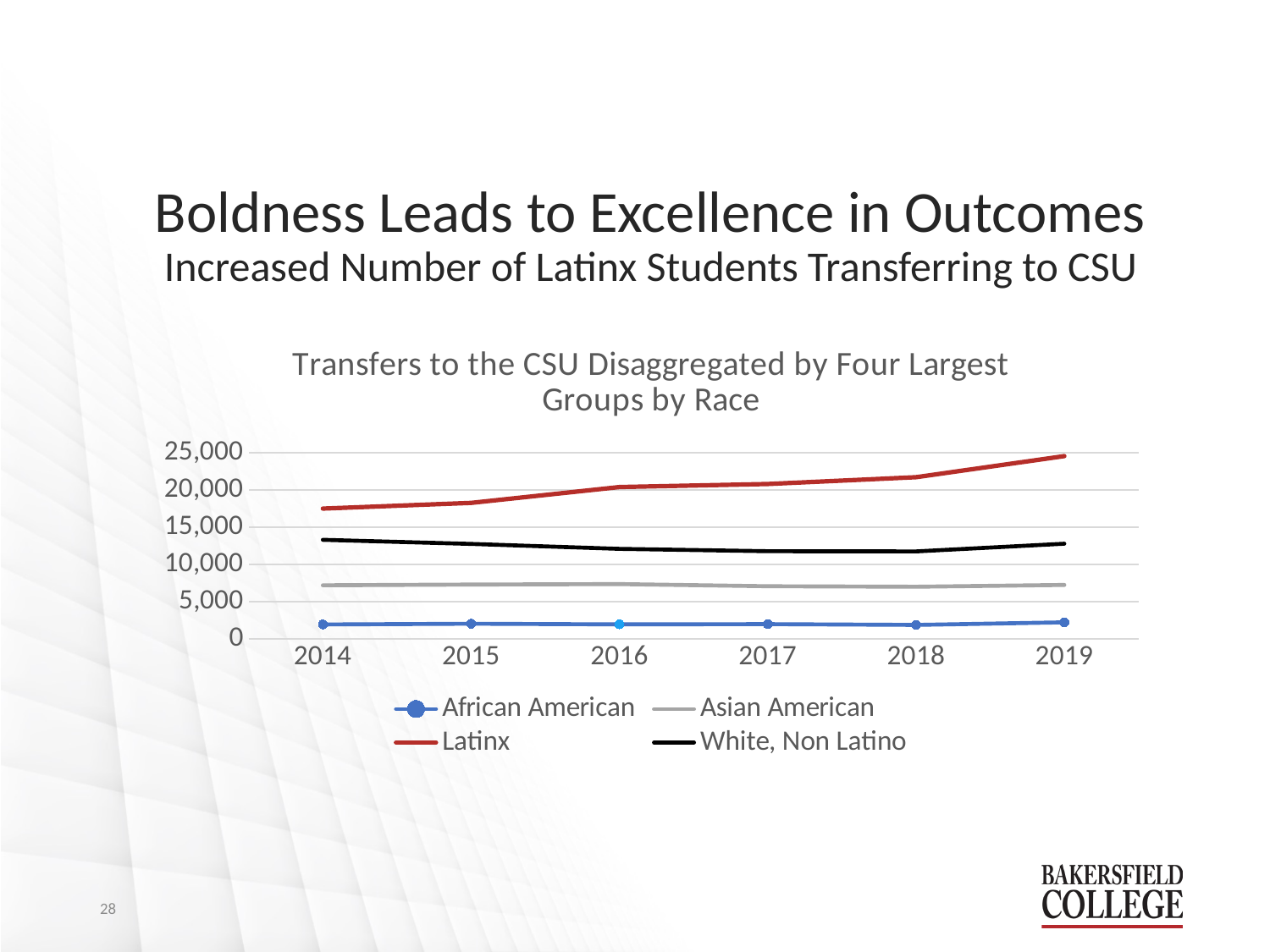

Boldness Leads to Excellence in Outcomes
Increased Number of Latinx Students Transferring to CSU

### Chart: Transfers to the CSU Disaggregated by Four Largest Groups by Race

| Category | African American | Asian American | Latinx | White, Non Latino |
|---|---|---|---|---|
| 2014 | 1920.0 | 7186.0 | 17501.0 | 13305.0 |
| 2015 | 2019.0 | 7285.0 | 18266.0 | 12744.0 |
| 2016 | 1933.0 | 7345.0 | 20394.0 | 12083.0 |
| 2017 | 1962.0 | 7057.0 | 20806.0 | 11765.0 |
| 2018 | 1860.0 | 6988.0 | 21717.0 | 11736.0 |
| 2019 | 2207.0 | 7231.0 | 24555.0 | 12773.0 |
28